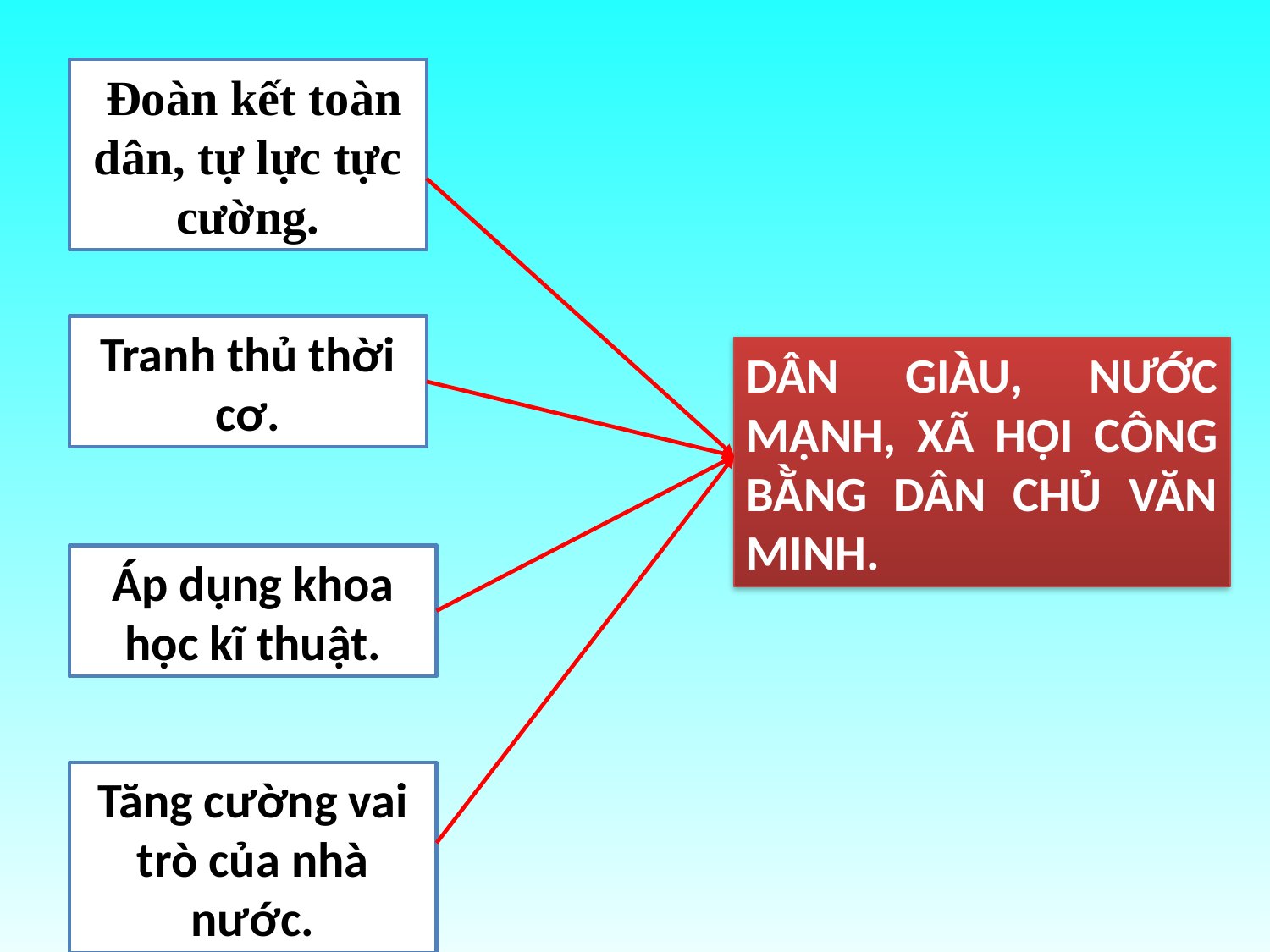

Đoàn kết toàn dân, tự lực tực cường.
Tranh thủ thời cơ.
DÂN GIÀU, NƯỚC MẠNH, XÃ HỘI CÔNG BẰNG DÂN CHỦ VĂN MINH.
Áp dụng khoa học kĩ thuật.
Tăng cường vai trò của nhà nước.